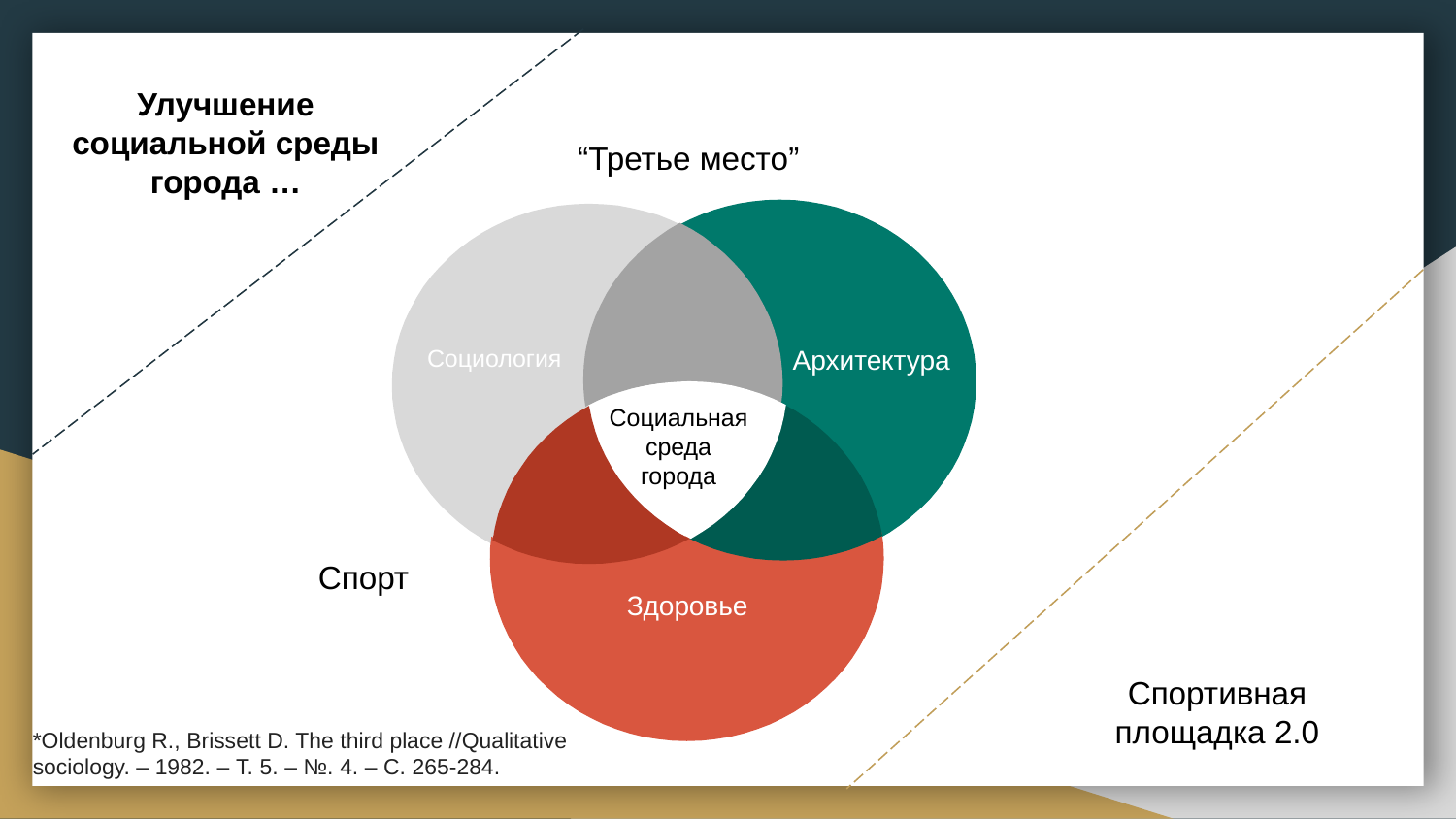

Улучшение социальной среды города …
“Третье место”

Социология
Архитектура

Социальная среда города

Спорт
Здоровье

Спортивная площадка 2.0
*Oldenburg R., Brissett D. The third place //Qualitative sociology. – 1982. – Т. 5. – №. 4. – С. 265-284.